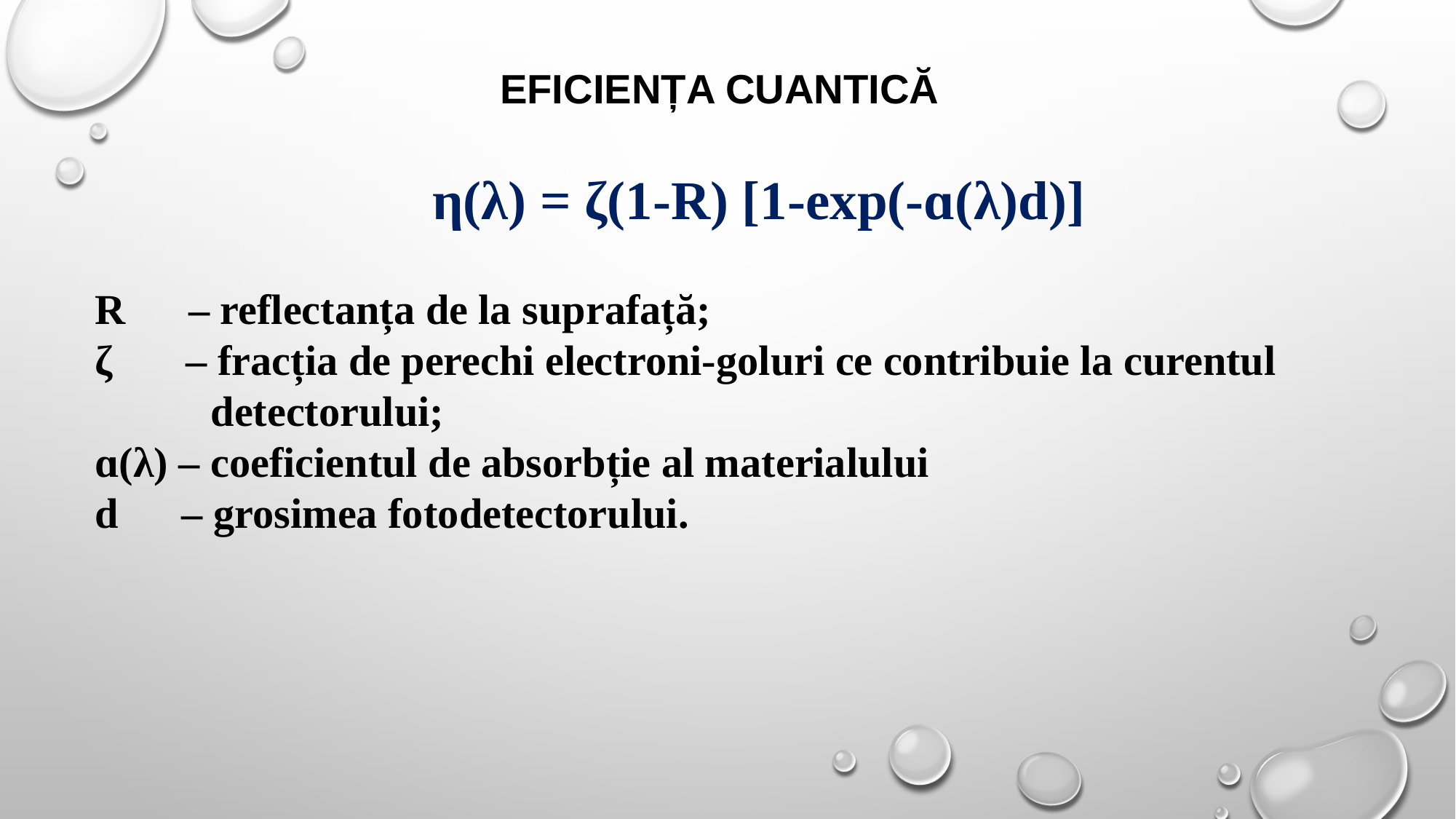

# Eficiența cuantică
                                η(λ) = ζ(1-R) [1-exp(-ɑ(λ)d)]

R      – reflectanța de la suprafață;
ζ       – fracția de perechi electroni-goluri ce contribuie la curentul
           detectorului;
ɑ(λ) – coeficientul de absorbție al materialului
d      – grosimea fotodetectorului.